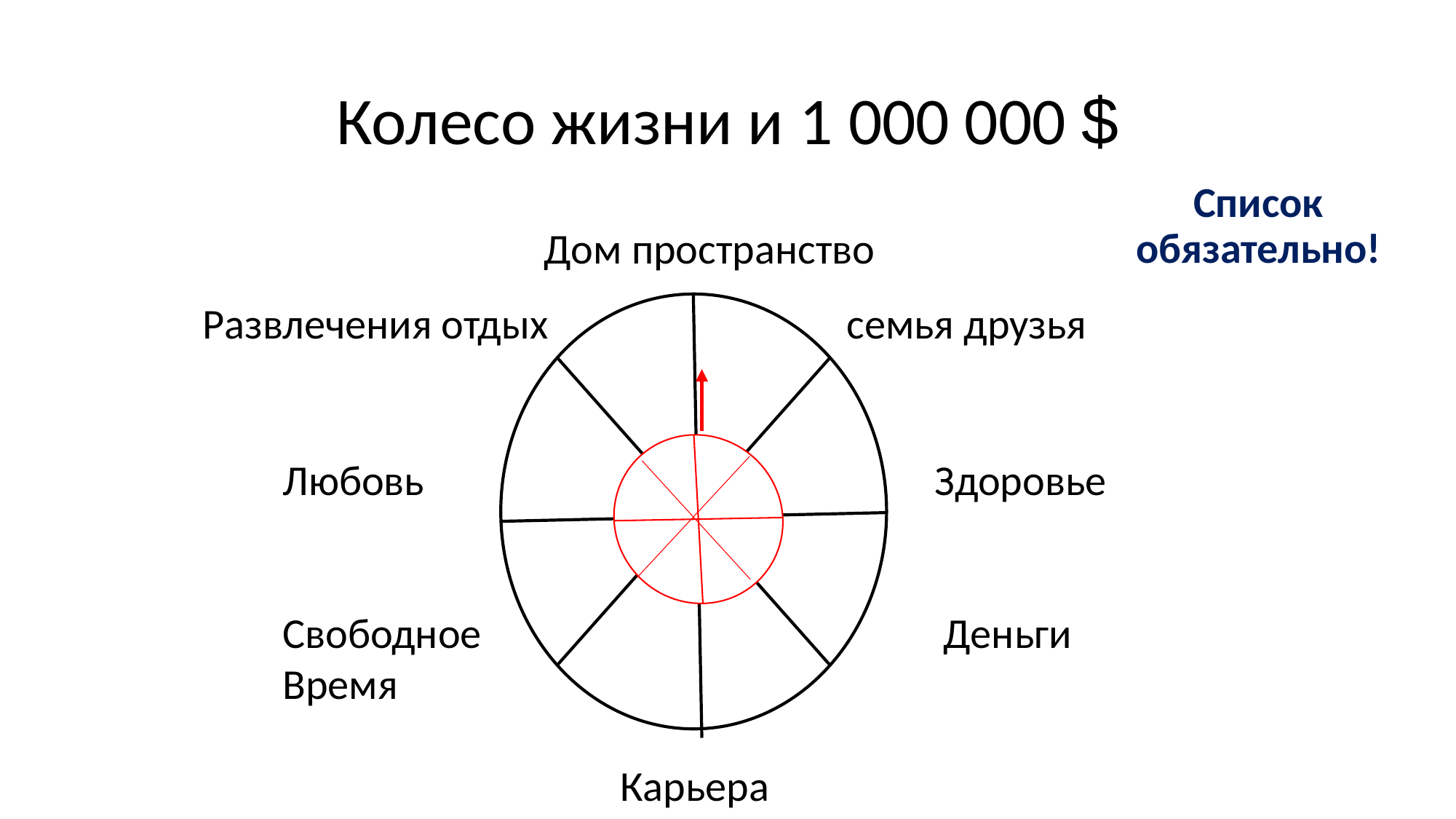

# Колесо жизни и 1 000 000 $
Список обязательно!
                                           Дом пространство

Развлечения отдых                               семья друзья

Любовь                                                     Здоровье

Свободное                                                Деньги
Время

                                   Карьера